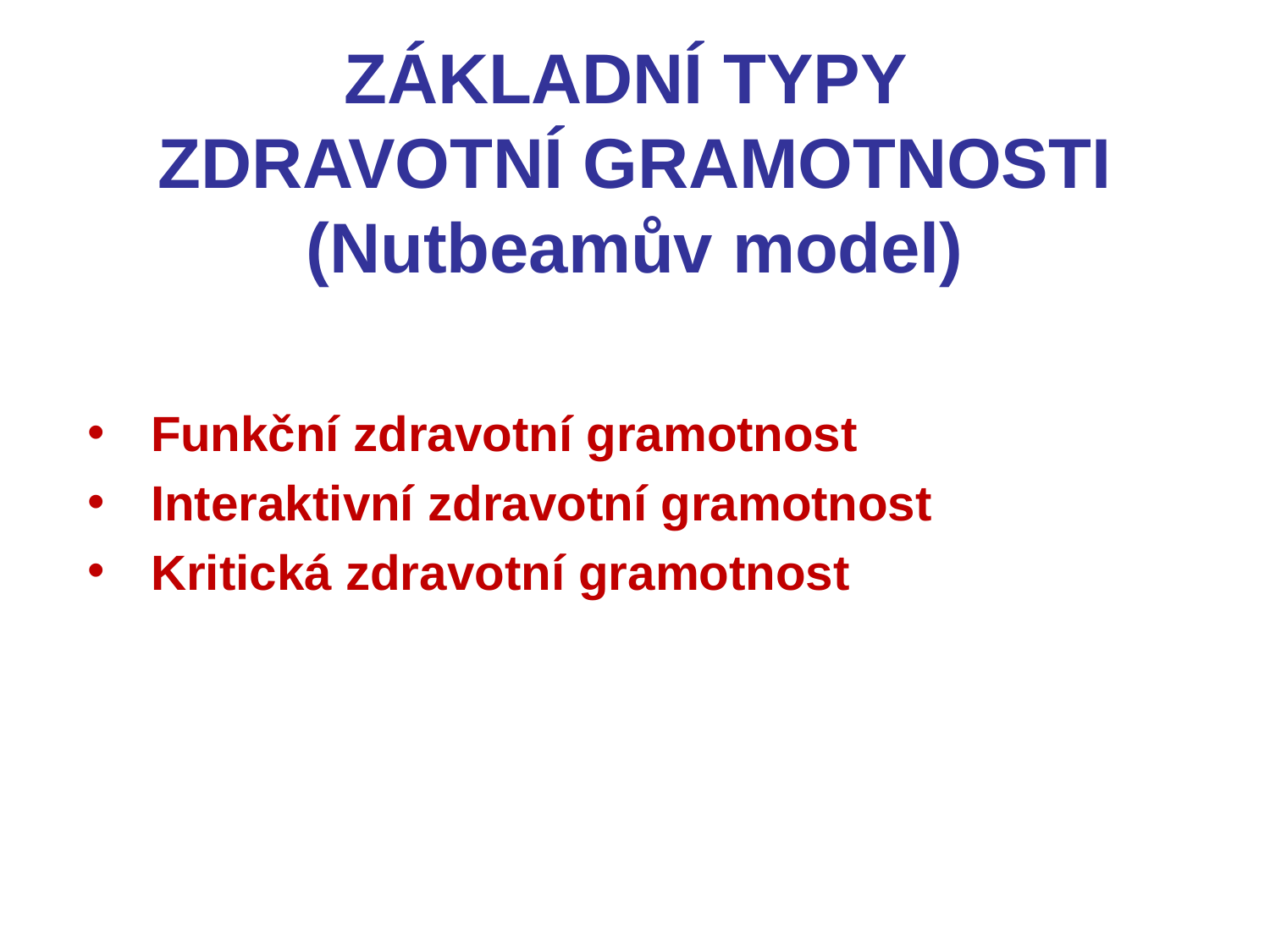

ZÁKLADNÍ TYPY
ZDRAVOTNÍ GRAMOTNOSTI (Nutbeamův model)
Funkční zdravotní gramotnost
Interaktivní zdravotní gramotnost
Kritická zdravotní gramotnost